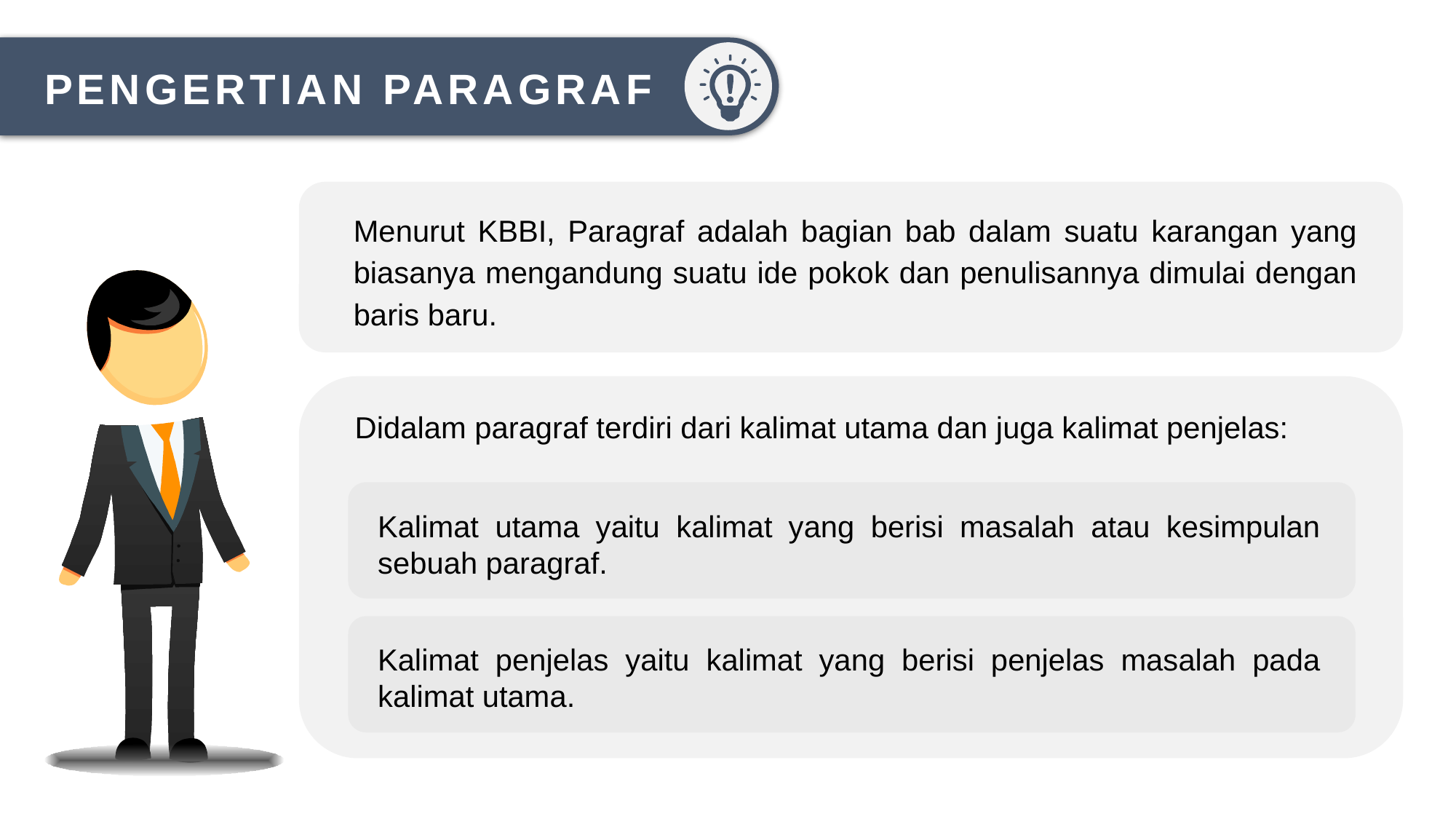

PENGERTIAN PARAGRAF

Menurut KBBI, Paragraf adalah bagian bab dalam suatu karangan yang biasanya mengandung suatu ide pokok dan penulisannya dimulai dengan baris baru.

Didalam paragraf terdiri dari kalimat utama dan juga kalimat penjelas:

Kalimat utama yaitu kalimat yang berisi masalah atau kesimpulan sebuah paragraf.

Kalimat penjelas yaitu kalimat yang berisi penjelas masalah pada kalimat utama.